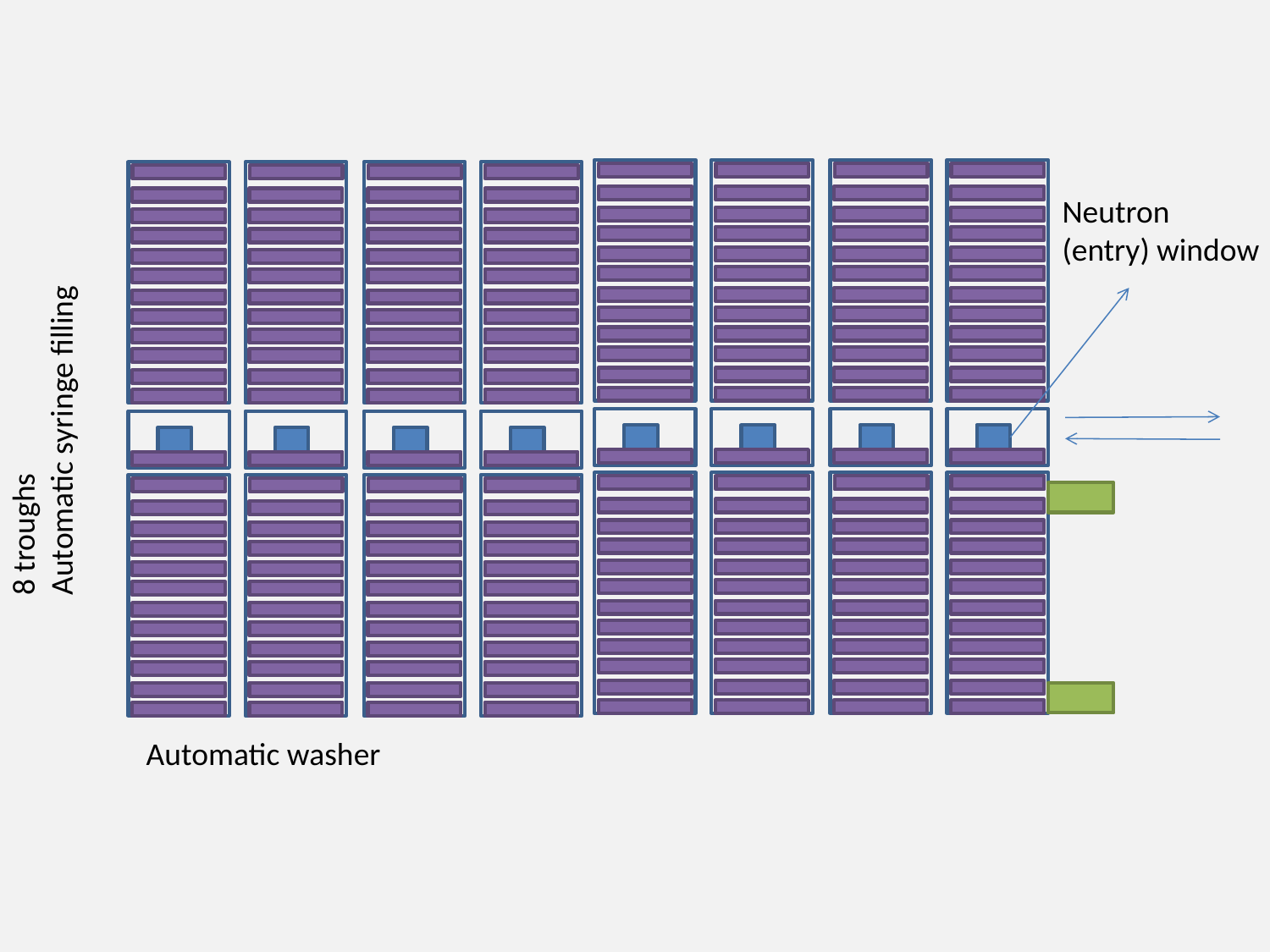

Neutron
(entry) window
8 troughs
Automatic syringe filling

Automatic washer